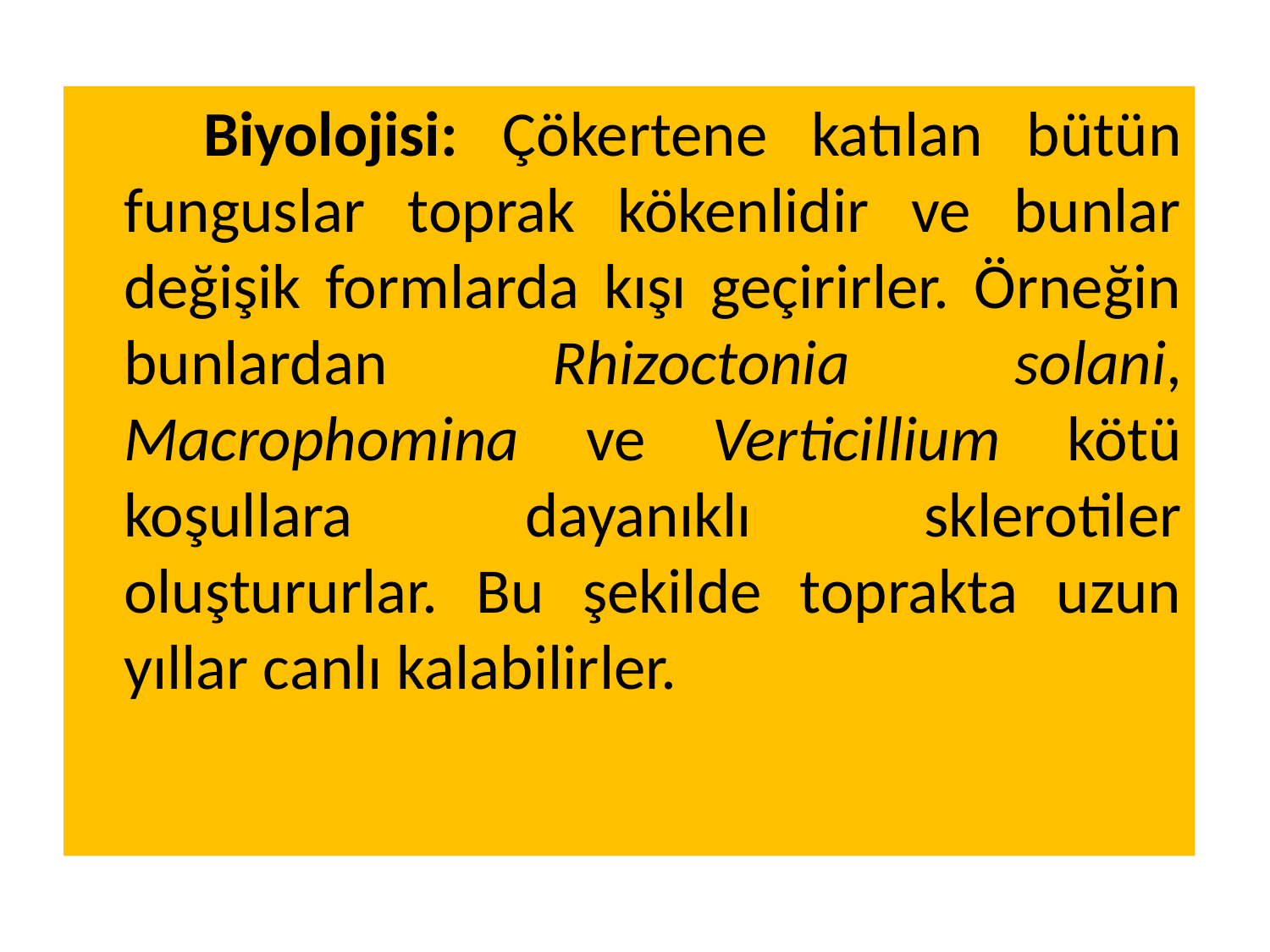

Biyolojisi: Çökertene katılan bütün funguslar toprak kökenlidir ve bunlar değişik formlarda kışı geçirirler. Örneğin bunlardan Rhizoctonia solani, Macrophomina ve Verticillium kötü koşullara dayanıklı sklerotiler oluştururlar. Bu şekilde toprakta uzun yıllar canlı kalabilirler.